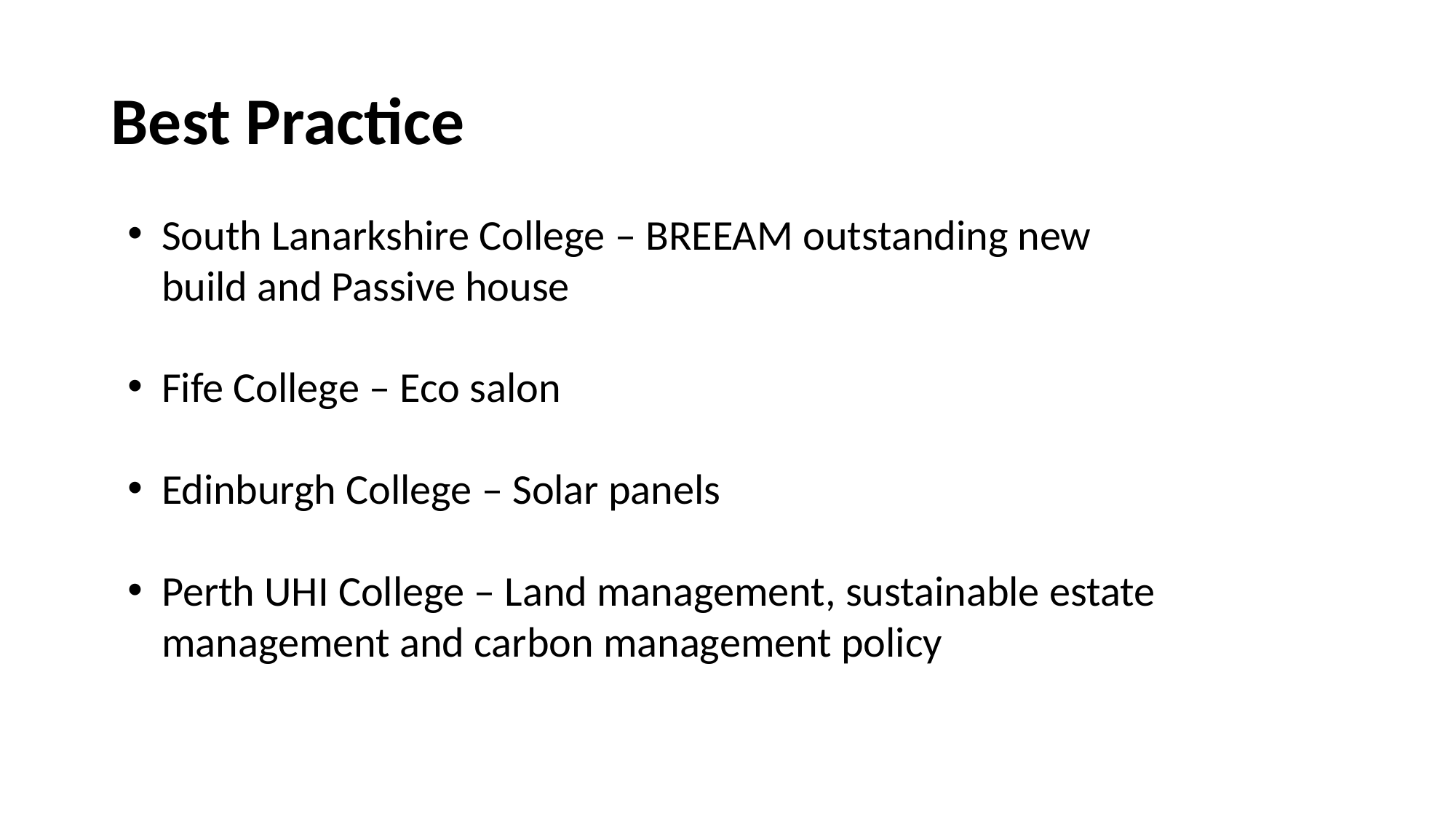

# Best Practice
South Lanarkshire College – BREEAM outstanding new build and Passive house

Fife College – Eco salon

Edinburgh College – Solar panels

Perth UHI College – Land management, sustainable estate management and carbon management policy